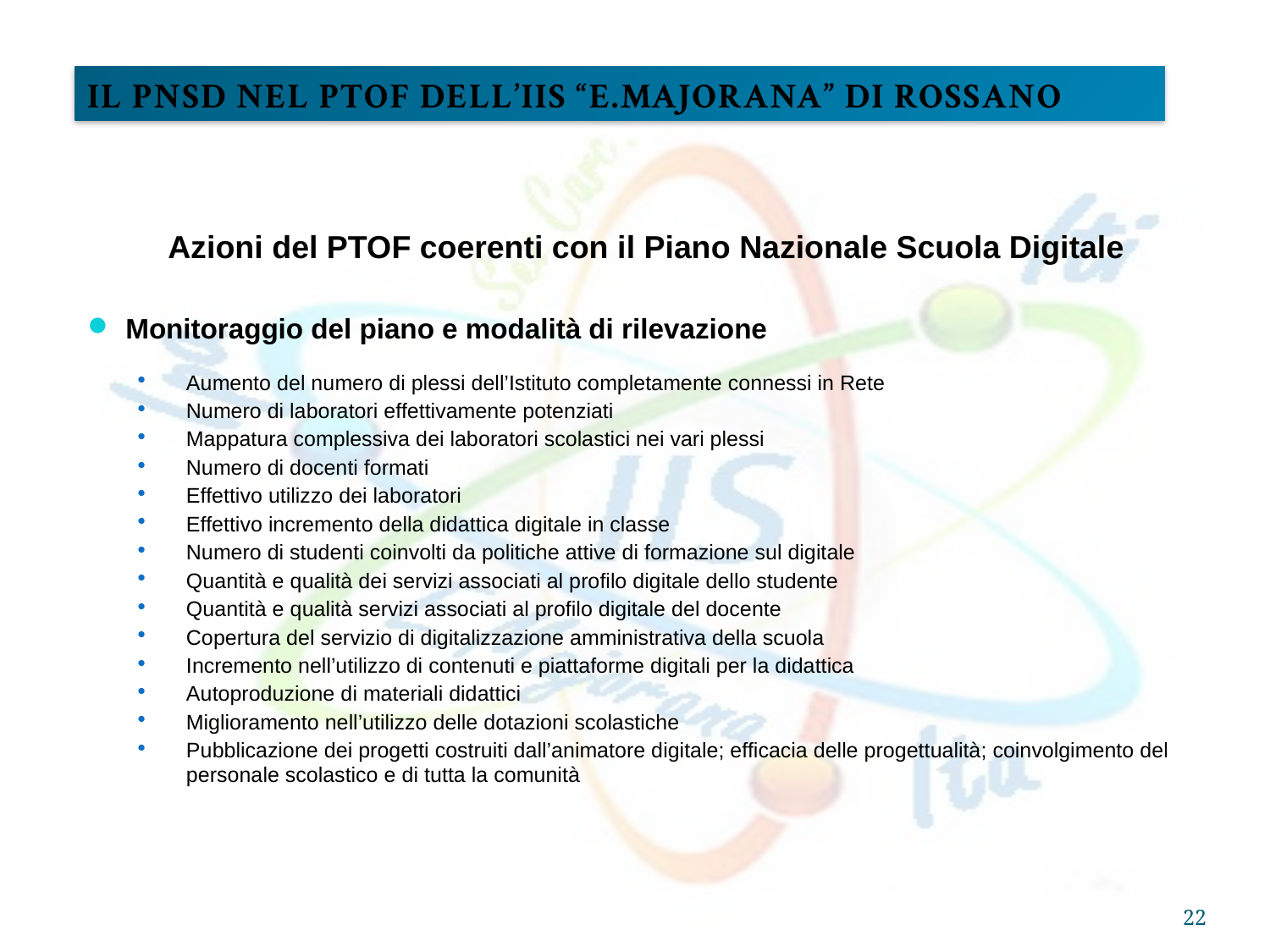

Il PNSD nel PTOF dell’IIS “E.Majorana” di Rossano

Azioni del PTOF coerenti con il Piano Nazionale Scuola Digitale

Monitoraggio del piano e modalità di rilevazione
Aumento del numero di plessi dell’Istituto completamente connessi in Rete
Numero di laboratori effettivamente potenziati
Mappatura complessiva dei laboratori scolastici nei vari plessi
Numero di docenti formati
Effettivo utilizzo dei laboratori
Effettivo incremento della didattica digitale in classe
Numero di studenti coinvolti da politiche attive di formazione sul digitale
Quantità e qualità dei servizi associati al profilo digitale dello studente
Quantità e qualità servizi associati al profilo digitale del docente
Copertura del servizio di digitalizzazione amministrativa della scuola
Incremento nell’utilizzo di contenuti e piattaforme digitali per la didattica
Autoproduzione di materiali didattici
Miglioramento nell’utilizzo delle dotazioni scolastiche
Pubblicazione dei progetti costruiti dall’animatore digitale; efficacia delle progettualità; coinvolgimento del personale scolastico e di tutta la comunità

22